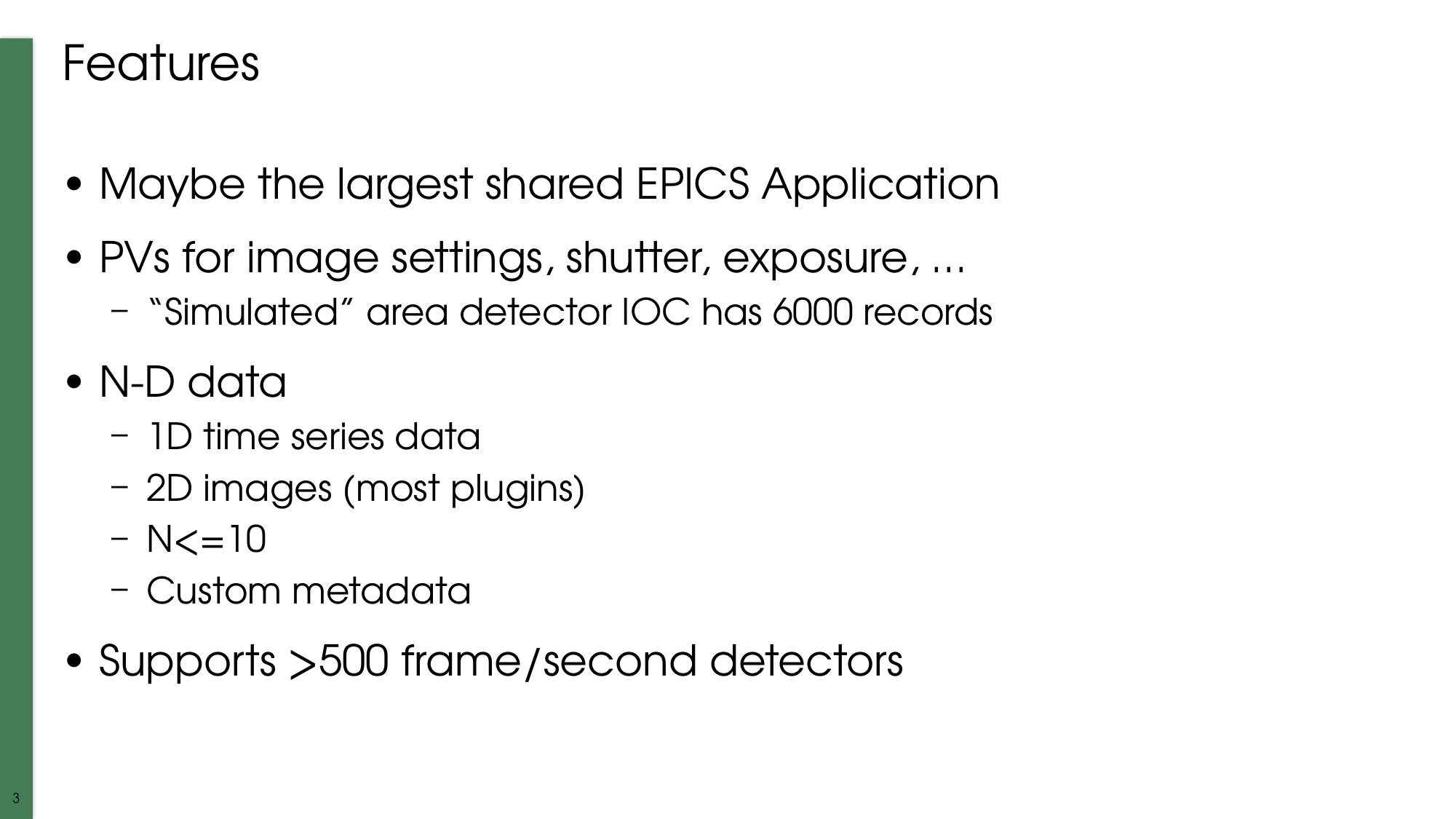

# Features
Maybe the largest shared EPICS Application
PVs for image settings, shutter, exposure, …
“Simulated” area detector IOC has 6000 records
N-D data
1D time series data
2D images (most plugins)
N<=10
Custom metadata
Supports >500 frame/second detectors